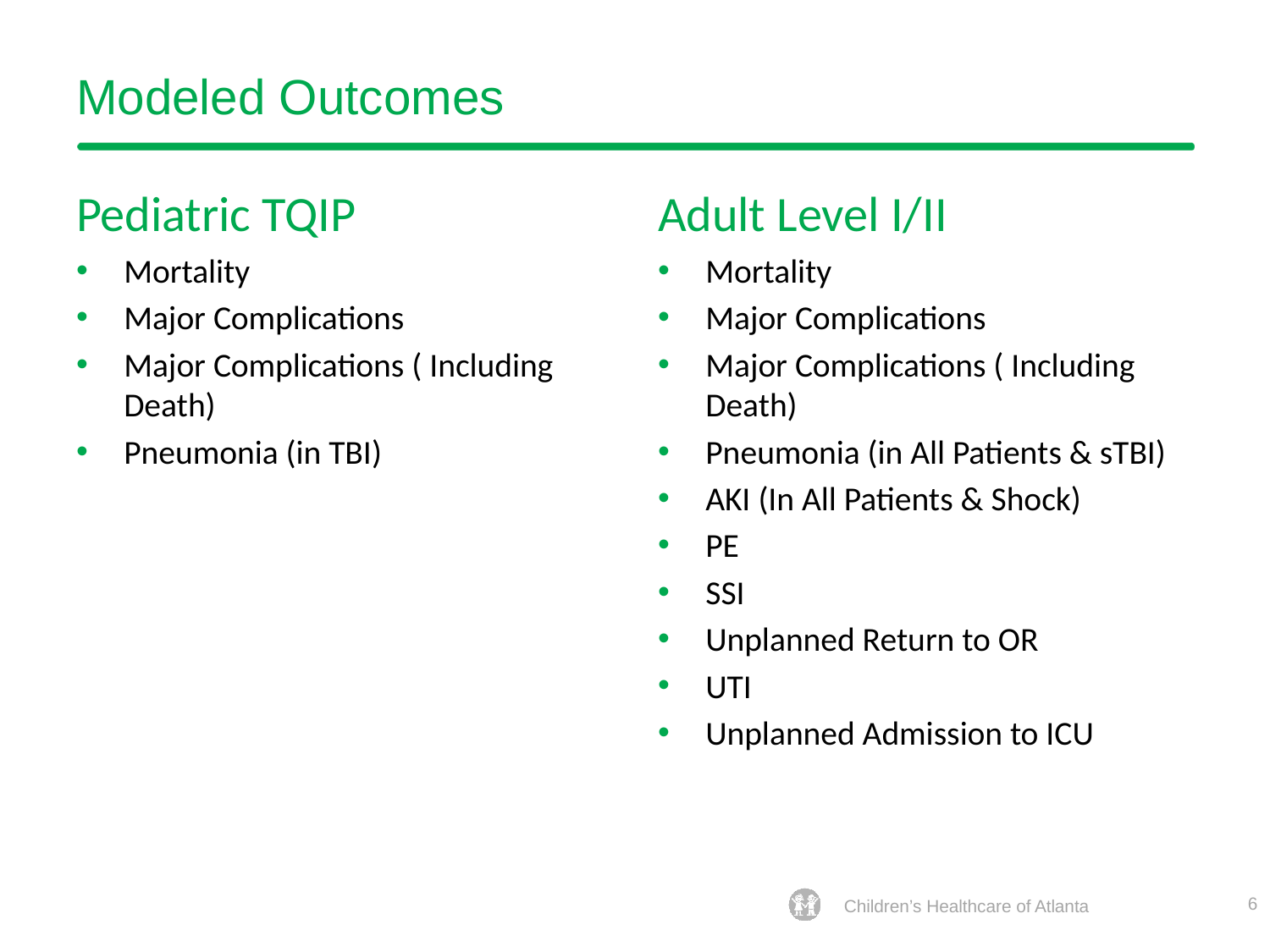

# Modeled Outcomes
Pediatric TQIP
Adult Level I/II
Mortality
Major Complications
Major Complications ( Including Death)
Pneumonia (in TBI)
Mortality
Major Complications
Major Complications ( Including Death)
Pneumonia (in All Patients & sTBI)
AKI (In All Patients & Shock)
PE
SSI
Unplanned Return to OR
UTI
Unplanned Admission to ICU

6